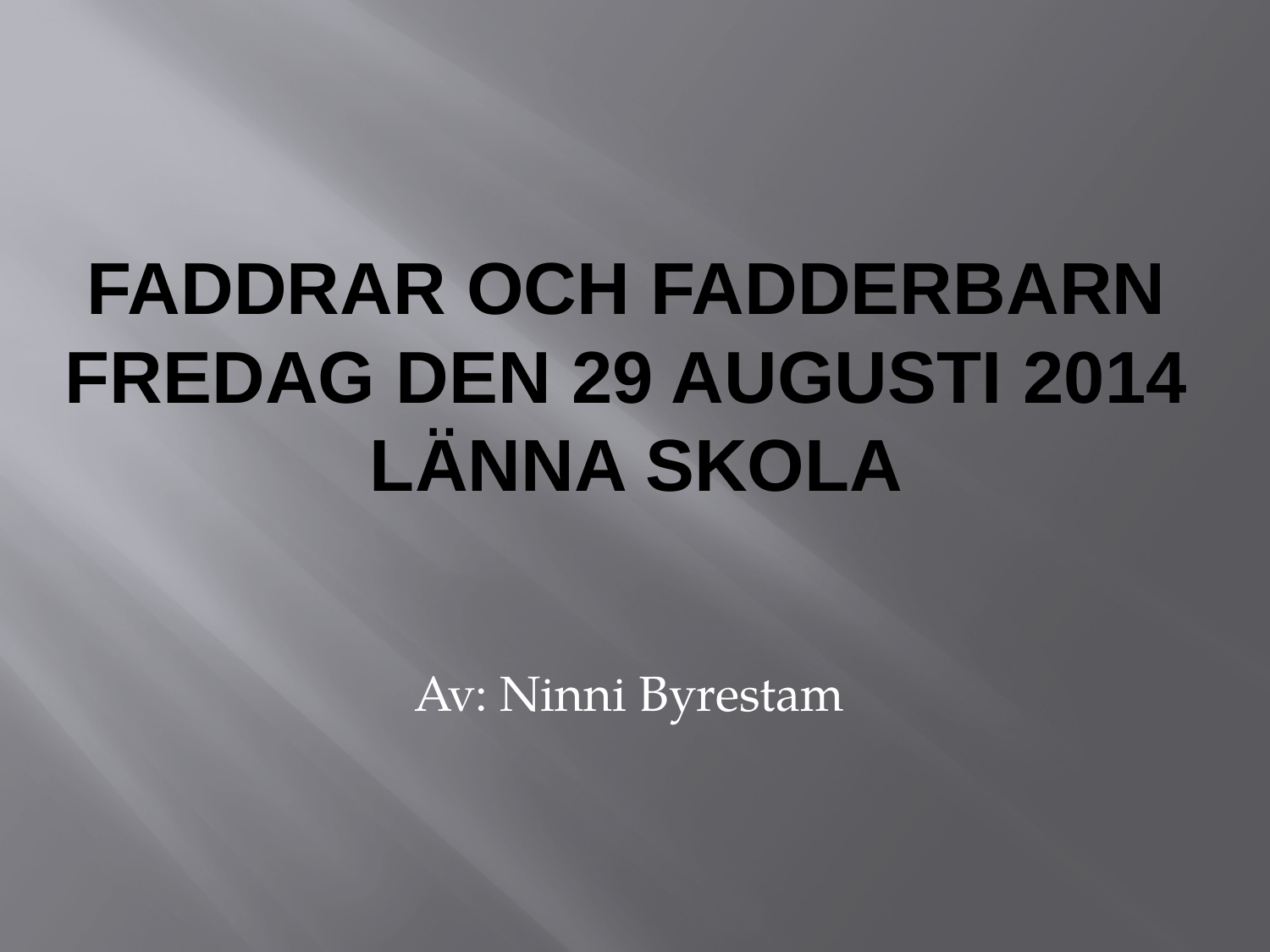

# Faddrar och fadderbarn fredag den 29 augusti 2014 länna skola
Av: Ninni Byrestam